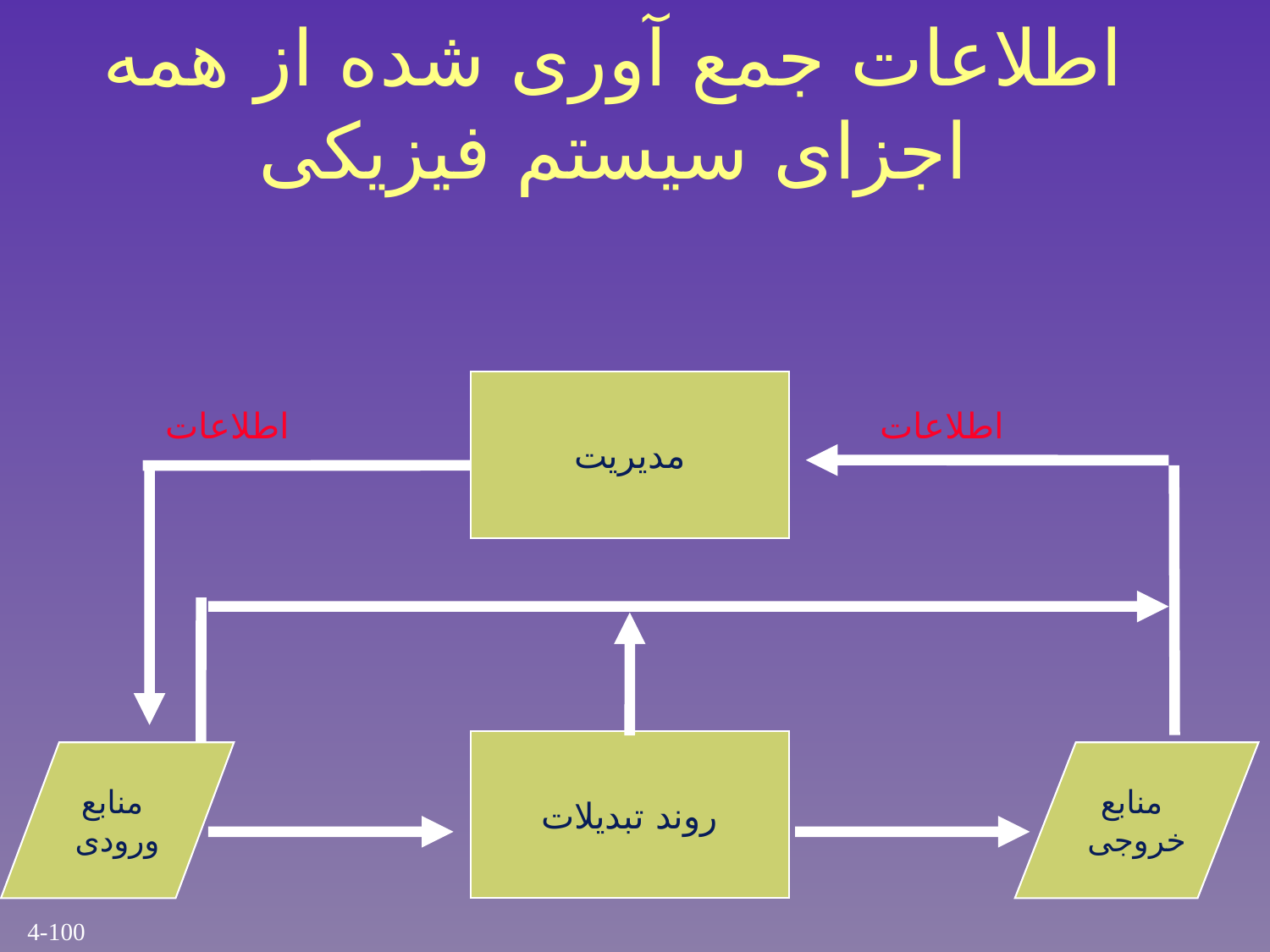

# اطلاعات جمع آوری شده از همه اجزای سیستم فیزیکی
مدیریت
اطلاعات
اطلاعات

روند تبدیلات
منابع
ورودی
منابع
خروجی

4-100